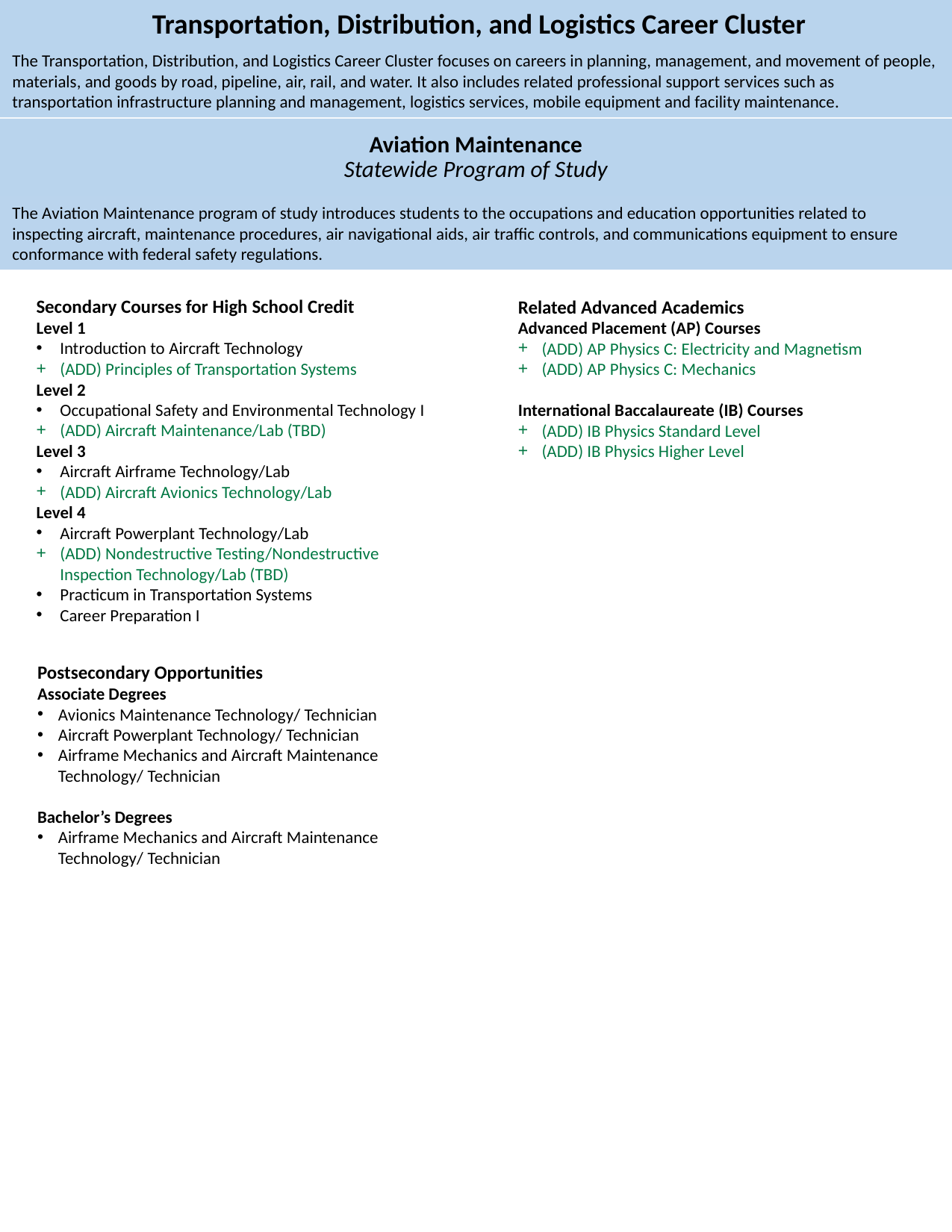

Transportation, Distribution, and Logistics Career Cluster
The Transportation, Distribution, and Logistics Career Cluster focuses on careers in planning, management, and movement of people, materials, and goods by road, pipeline, air, rail, and water. It also includes related professional support services such as transportation infrastructure planning and management, logistics services, mobile equipment and facility maintenance.
Aviation Maintenance
Statewide Program of Study
The Aviation Maintenance program of study introduces students to the occupations and education opportunities related to inspecting aircraft, maintenance procedures, air navigational aids, air traffic controls, and communications equipment to ensure conformance with federal safety regulations.
Secondary Courses for High School Credit
Level 1​
Introduction to Aircraft Technology ​
(ADD) Principles of Transportation Systems  ​
Level 2​
Occupational Safety and Environmental Technology I ​
(ADD) Aircraft Maintenance/Lab (TBD)​
Level 3​
Aircraft Airframe Technology/Lab ​
(ADD) Aircraft Avionics Technology/Lab
Level 4​
Aircraft Powerplant Technology/Lab ​
(ADD) Nondestructive Testing/Nondestructive Inspection Technology/Lab (TBD)​
Practicum in Transportation Systems ​
Career Preparation I ​
Related Advanced Academics
Advanced Placement (AP) Courses
(ADD) AP Physics C: Electricity and Magnetism
(ADD) AP Physics C: Mechanics

International Baccalaureate (IB) Courses
(ADD) IB Physics Standard Level
(ADD) IB Physics Higher Level
Postsecondary Opportunities
Associate Degrees​
Avionics Maintenance Technology/ Technician ​
Aircraft Powerplant Technology/ Technician ​
Airframe Mechanics and Aircraft Maintenance Technology/ Technician ​
​
Bachelor’s Degrees​
Airframe Mechanics and Aircraft Maintenance Technology/ Technician ​